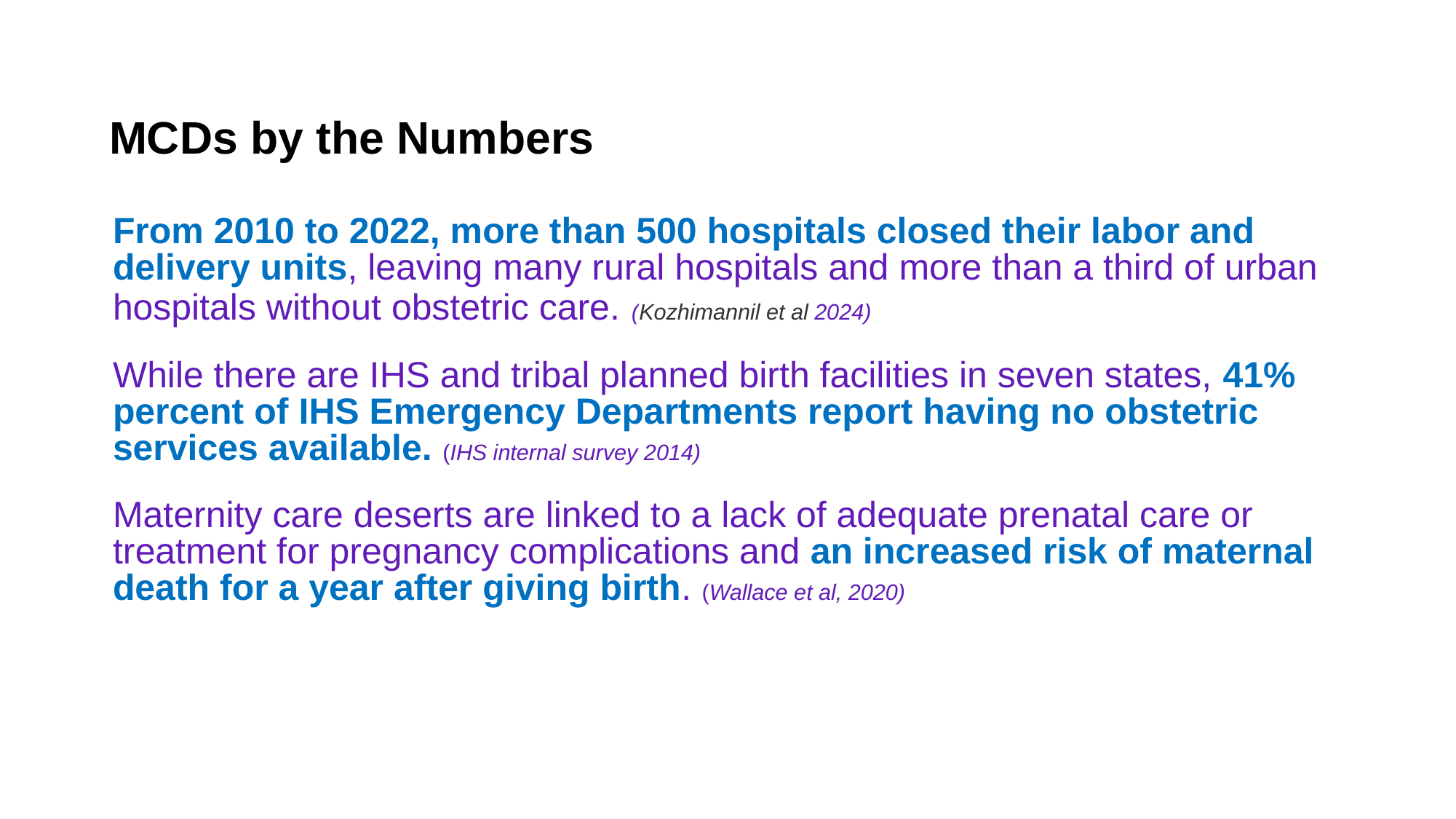

# MCDs by the Numbers
From 2010 to 2022, more than 500 hospitals closed their labor and delivery units, leaving many rural hospitals and more than a third of urban hospitals without obstetric care. (Kozhimannil et al 2024)

While there are IHS and tribal planned birth facilities in seven states, 41% percent of IHS Emergency Departments report having no obstetric services available. (IHS internal survey 2014)

Maternity care deserts are linked to a lack of adequate prenatal care or treatment for pregnancy complications and an increased risk of maternal death for a year after giving birth. (Wallace et al, 2020)